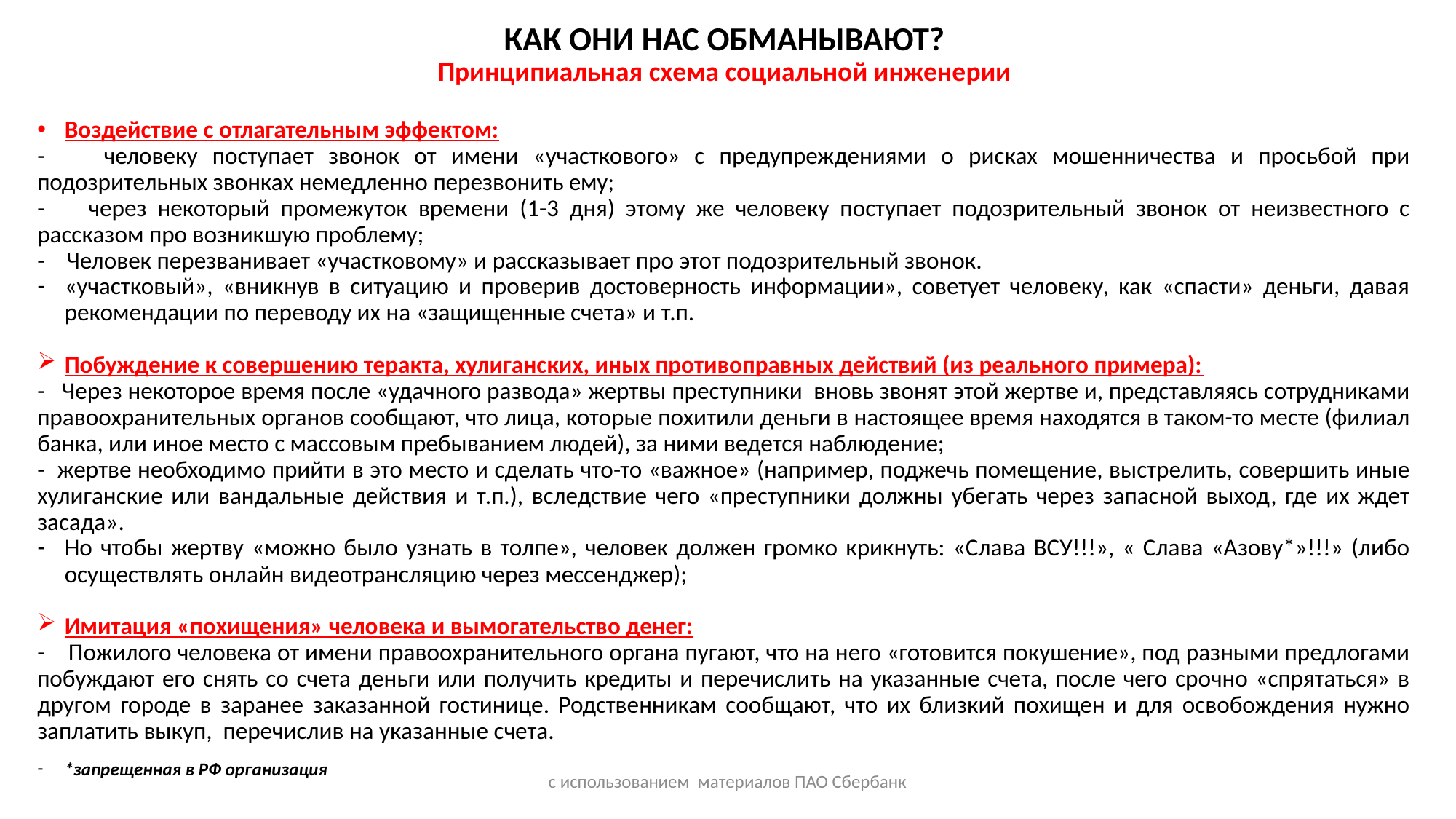

# КАК ОНИ НАС ОБМАНЫВАЮТ? Принципиальная схема социальной инженерии
Воздействие с отлагательным эффектом:
-    человеку поступает звонок от имени «участкового» с предупреждениями о рисках мошенничества и просьбой при подозрительных звонках немедленно перезвонить ему;
-    через некоторый промежуток времени (1-3 дня) этому же человеку поступает подозрительный звонок от неизвестного с рассказом про возникшую проблему;
-    Человек перезванивает «участковому» и рассказывает про этот подозрительный звонок.
«участковый», «вникнув в ситуацию и проверив достоверность информации», советует человеку, как «спасти» деньги, давая рекомендации по переводу их на «защищенные счета» и т.п.

Побуждение к совершению теракта, хулиганских, иных противоправных действий (из реального примера):
-   Через некоторое время после «удачного развода» жертвы преступники  вновь звонят этой жертве и, представляясь сотрудниками правоохранительных органов сообщают, что лица, которые похитили деньги в настоящее время находятся в таком-то месте (филиал банка, или иное место с массовым пребыванием людей), за ними ведется наблюдение;
-  жертве необходимо прийти в это место и сделать что-то «важное» (например, поджечь помещение, выстрелить, совершить иные хулиганские или вандальные действия и т.п.), вследствие чего «преступники должны убегать через запасной выход, где их ждет засада».
Но чтобы жертву «можно было узнать в толпе», человек должен громко крикнуть: «Слава ВСУ!!!», « Слава «Азову*»!!!» (либо осуществлять онлайн видеотрансляцию через мессенджер);

Имитация «похищения» человека и вымогательство денег:
-    Пожилого человека от имени правоохранительного органа пугают, что на него «готовится покушение», под разными предлогами побуждают его снять со счета деньги или получить кредиты и перечислить на указанные счета, после чего срочно «спрятаться» в другом городе в заранее заказанной гостинице. Родственникам сообщают, что их близкий похищен и для освобождения нужно заплатить выкуп,  перечислив на указанные счета.
*запрещенная в РФ организация

с использованием  материалов ПАО Сбербанк